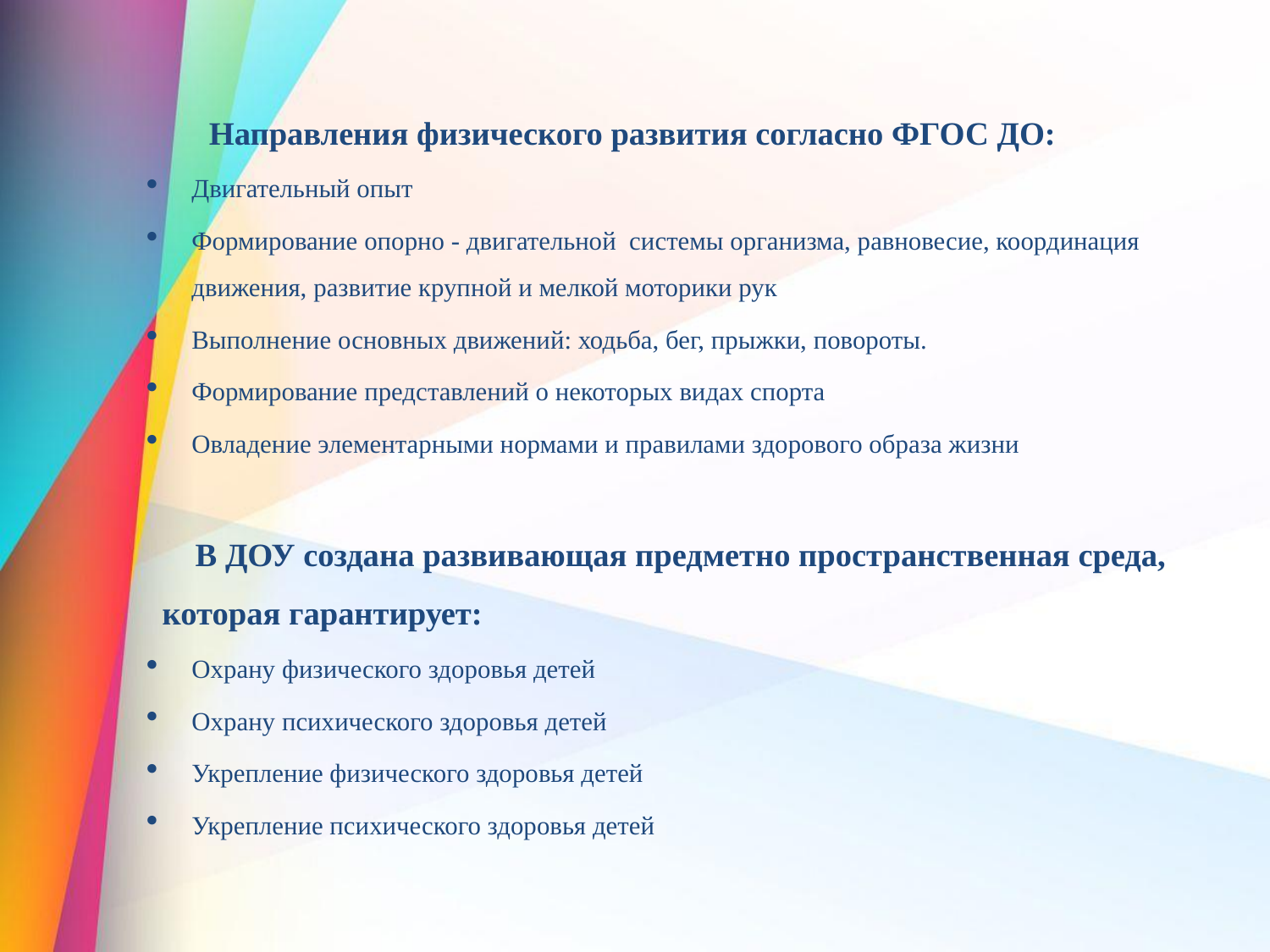

Направления физического развития согласно ФГОС ДО:
Двигательный опыт
Формирование опорно - двигательной  системы организма, равновесие, координация движения, развитие крупной и мелкой моторики рук
Выполнение основных движений: ходьба, бег, прыжки, повороты.
Формирование представлений о некоторых видах спорта
Овладение элементарными нормами и правилами здорового образа жизни

    В ДОУ создана развивающая предметно пространственная среда, которая гарантирует:
Охрану физического здоровья детей
Охрану психического здоровья детей
Укрепление физического здоровья детей
Укрепление психического здоровья детей